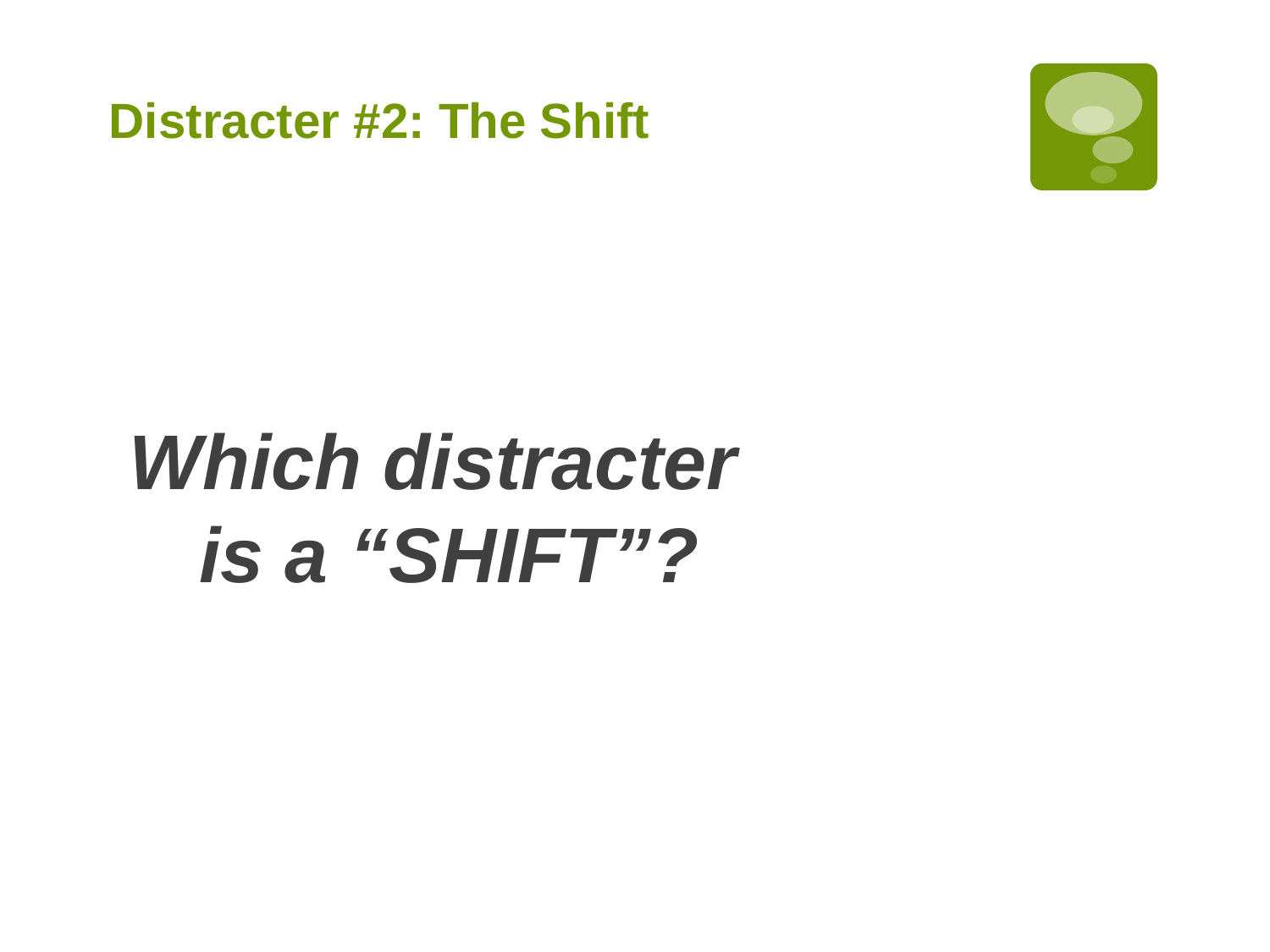

# Distracter #2: The Shift

Which distracter is a “SHIFT”?